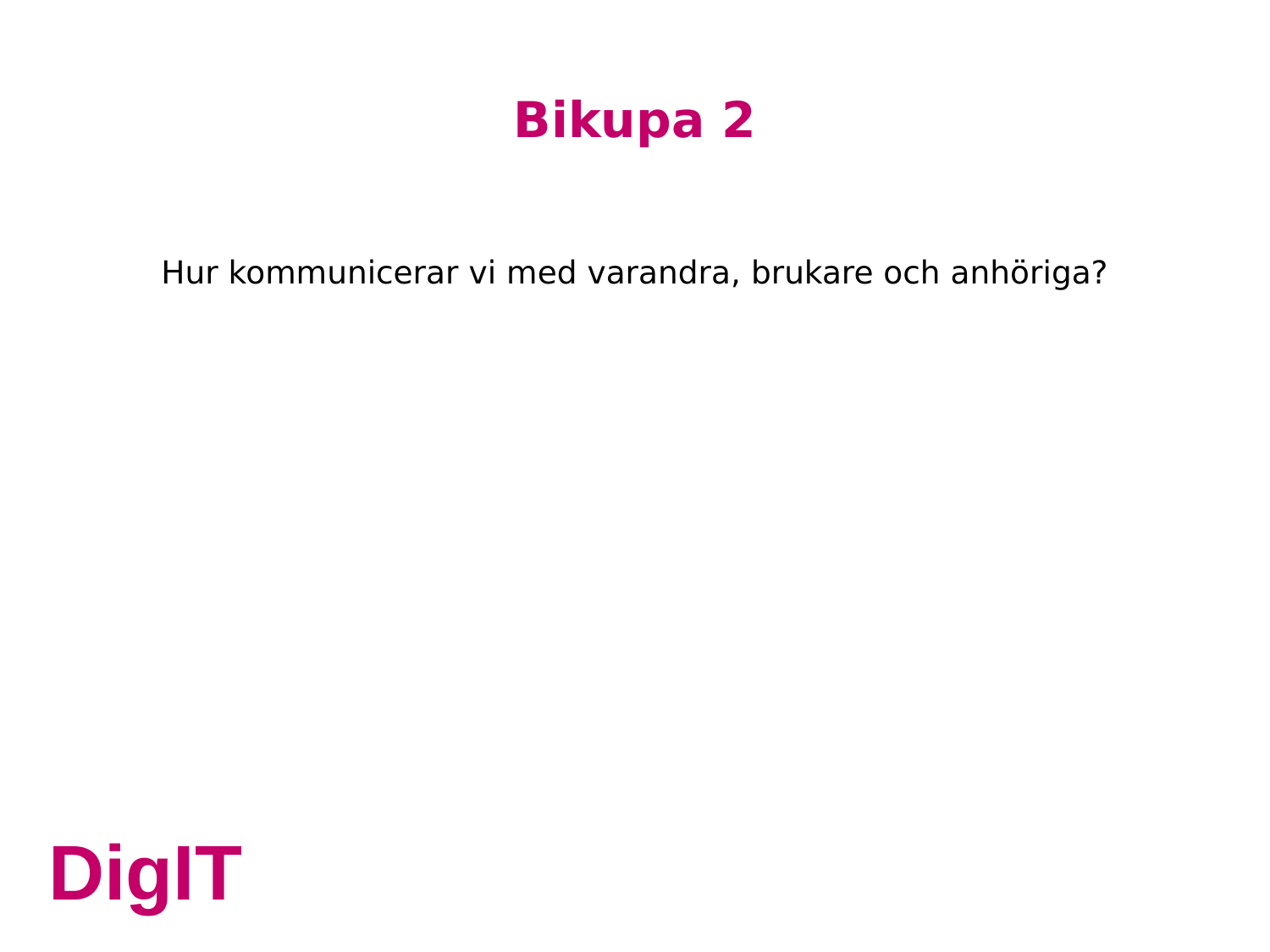

# Bikupa 2
Hur kommunicerar vi med varandra, brukare och anhöriga?